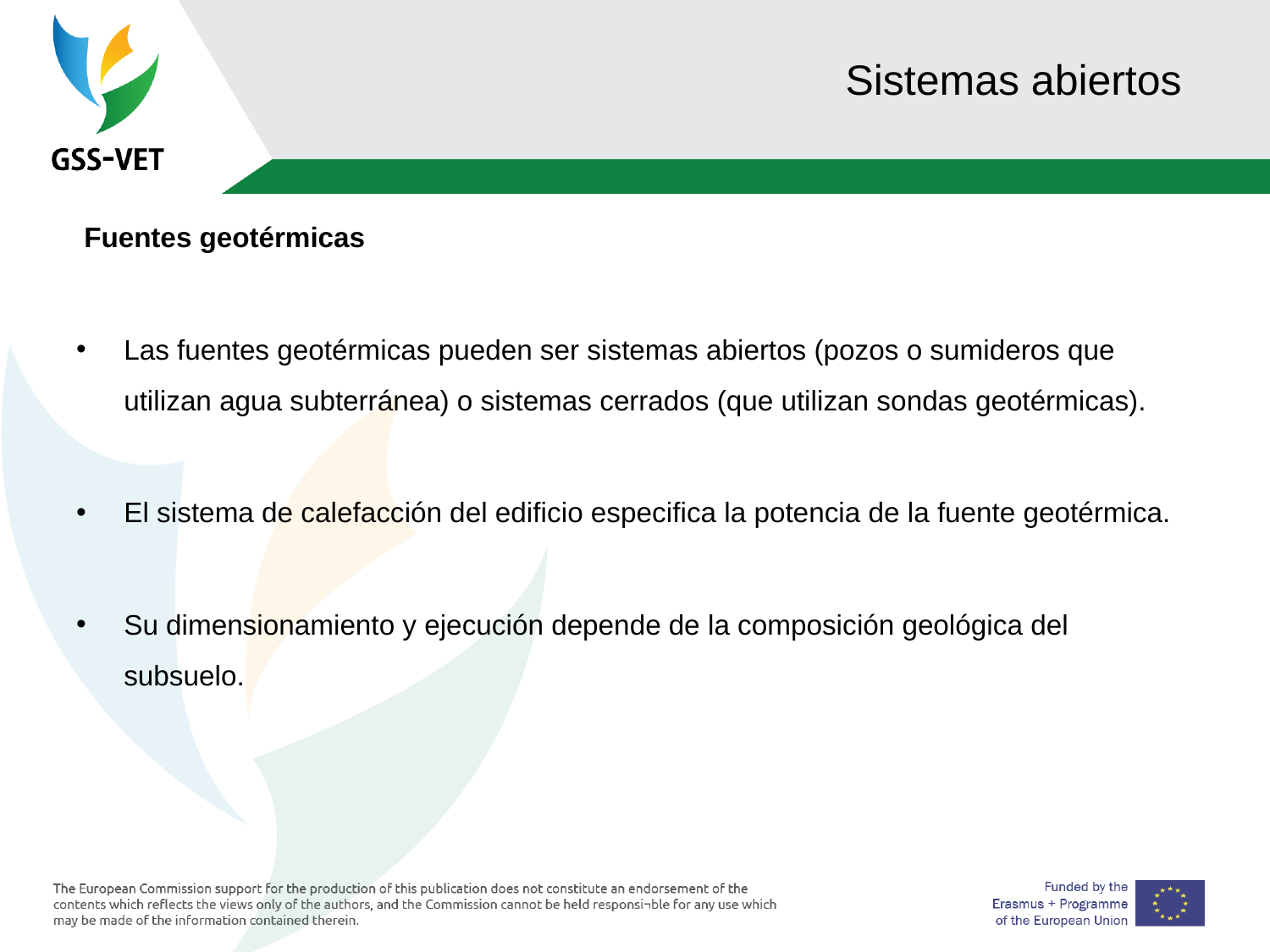

# Sistemas abiertos
 Fuentes geotérmicas

Las fuentes geotérmicas pueden ser sistemas abiertos (pozos o sumideros que utilizan agua subterránea) o sistemas cerrados (que utilizan sondas geotérmicas).

El sistema de calefacción del edificio especifica la potencia de la fuente geotérmica.

Su dimensionamiento y ejecución depende de la composición geológica del subsuelo.